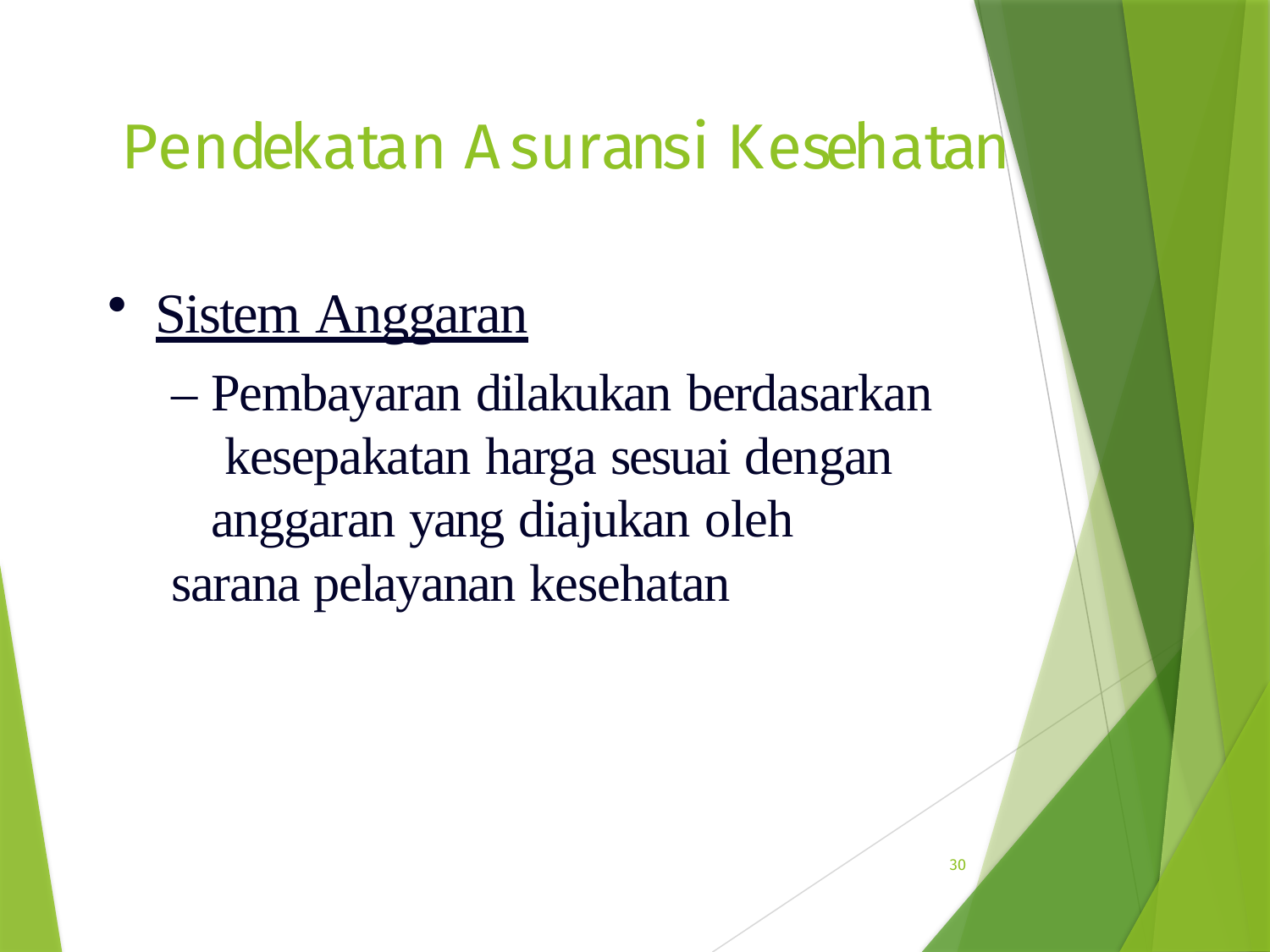

# Pendekatan Asuransi Kesehatan
Sistem Anggaran
– Pembayaran dilakukan berdasarkan  kesepakatan harga sesuai dengan  anggaran yang diajukan oleh
sarana pelayanan kesehatan
30